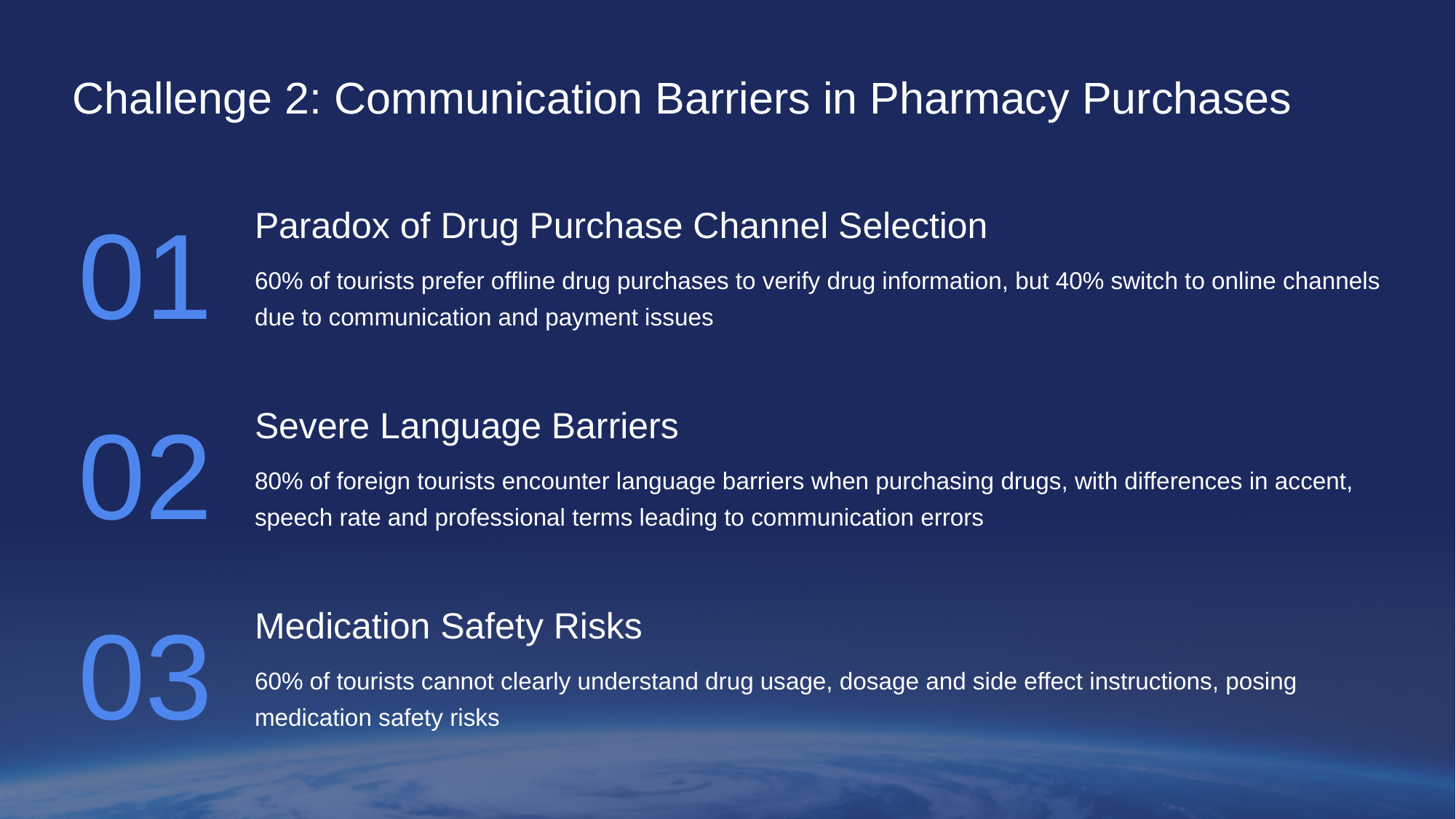

Challenge 2: Communication Barriers in Pharmacy Purchases
Paradox of Drug Purchase Channel Selection
01
60% of tourists prefer offline drug purchases to verify drug information, but 40% switch to online channels due to communication and payment issues
Severe Language Barriers
02
80% of foreign tourists encounter language barriers when purchasing drugs, with differences in accent, speech rate and professional terms leading to communication errors
Medication Safety Risks
03
60% of tourists cannot clearly understand drug usage, dosage and side effect instructions, posing medication safety risks